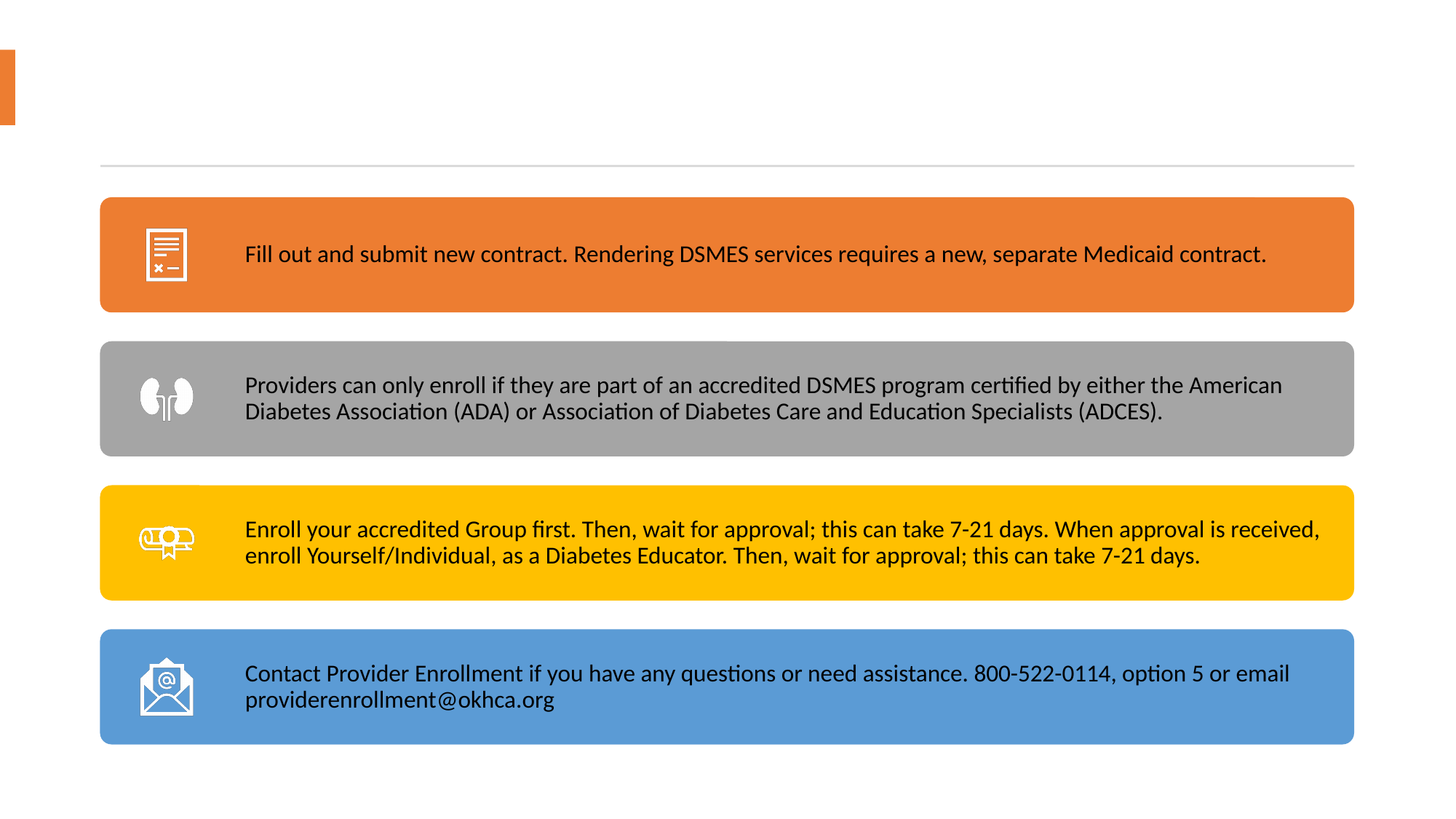

Fill out and submit new contract. Rendering DSMES services requires a new, separate Medicaid contract.
Providers can only enroll if they are part of an accredited DSMES program certified by either the American Diabetes Association (ADA) or Association of Diabetes Care and Education Specialists (ADCES).
Enroll your accredited Group first. Then, wait for approval; this can take 7-21 days. When approval is received, enroll Yourself/Individual, as a Diabetes Educator. Then, wait for approval; this can take 7-21 days.
Contact Provider Enrollment if you have any questions or need assistance. 800-522-0114, option 5 or email providerenrollment@okhca.org